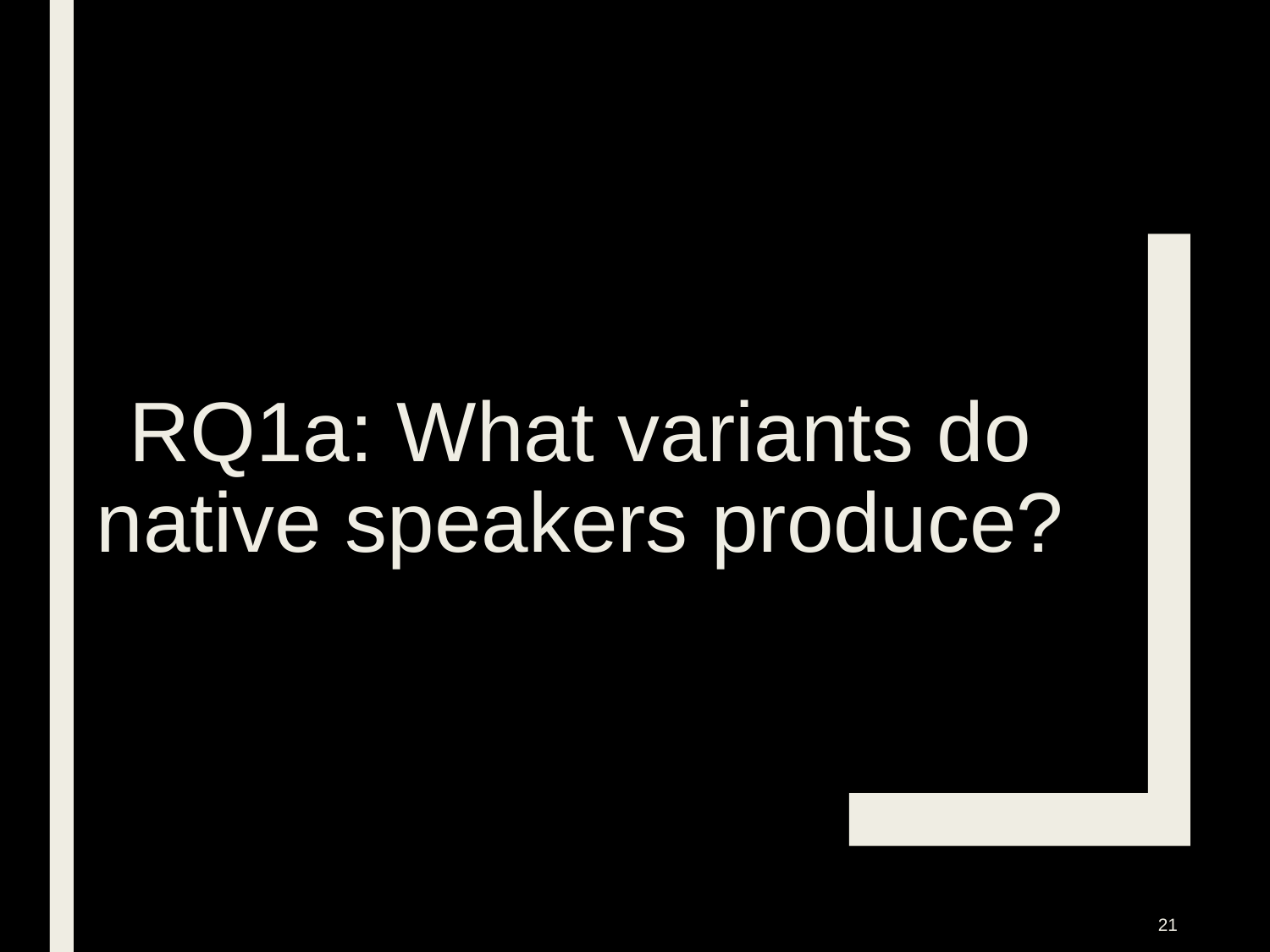

# RQ1a: What variants do native speakers produce?
21